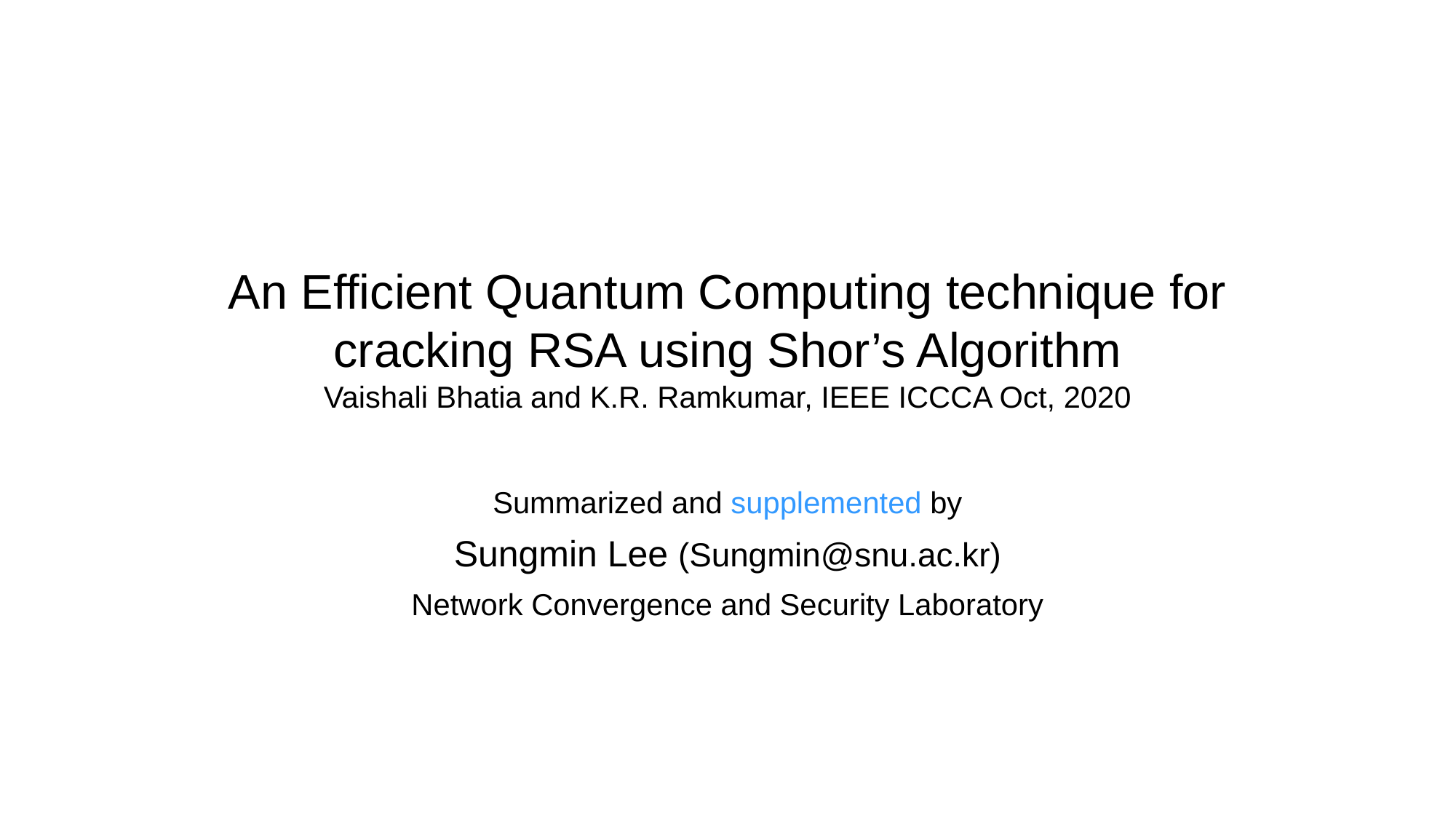

# An Efficient Quantum Computing technique for cracking RSA using Shor’s Algorithm Vaishali Bhatia and K.R. Ramkumar, IEEE ICCCA Oct, 2020

Summarized and supplemented by
Sungmin Lee (Sungmin@snu.ac.kr)
Network Convergence and Security Laboratory